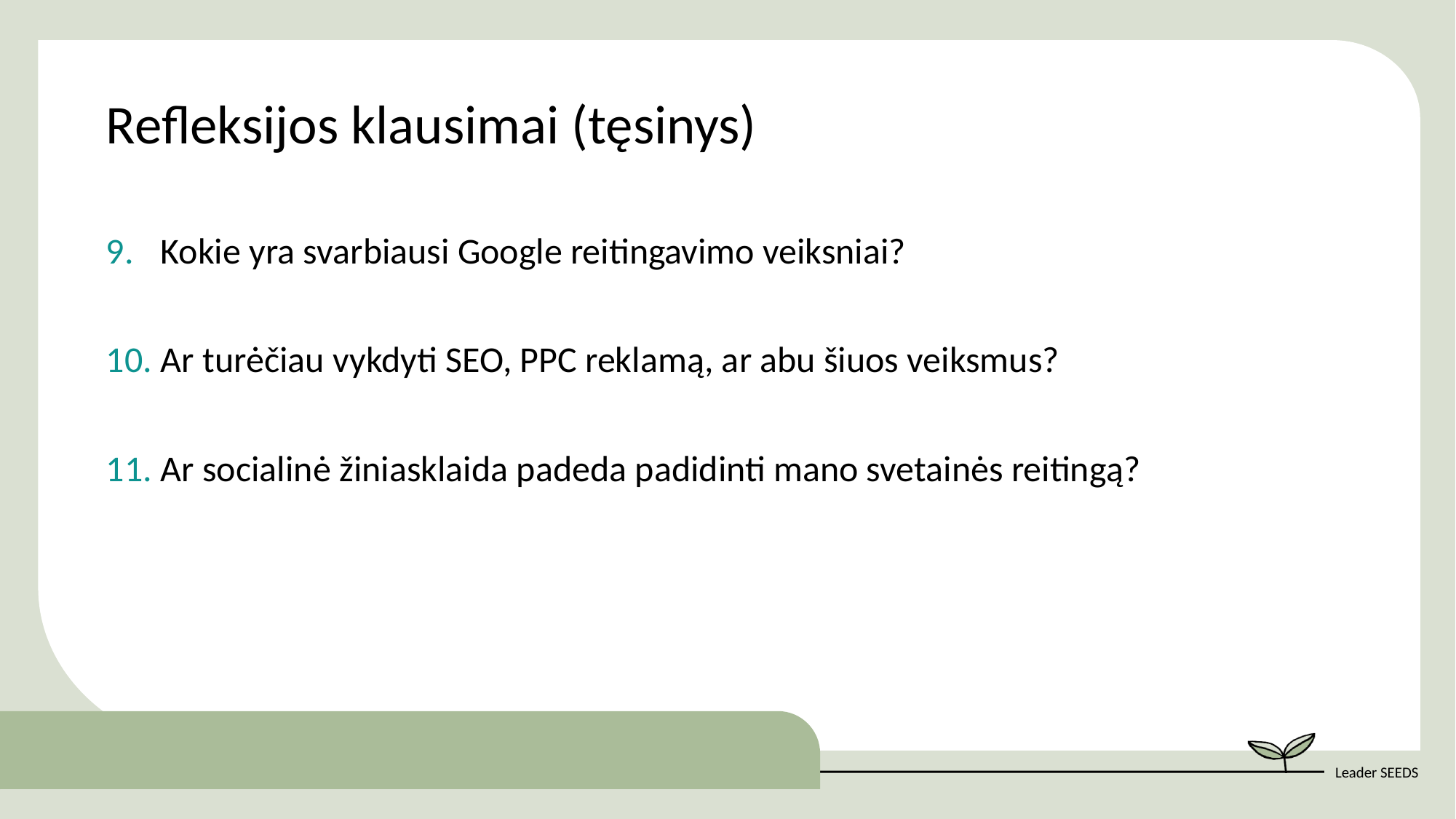

Refleksijos klausimai (tęsinys)
Kokie yra svarbiausi Google reitingavimo veiksniai?

Ar turėčiau vykdyti SEO, PPC reklamą, ar abu šiuos veiksmus?

Ar socialinė žiniasklaida padeda padidinti mano svetainės reitingą?